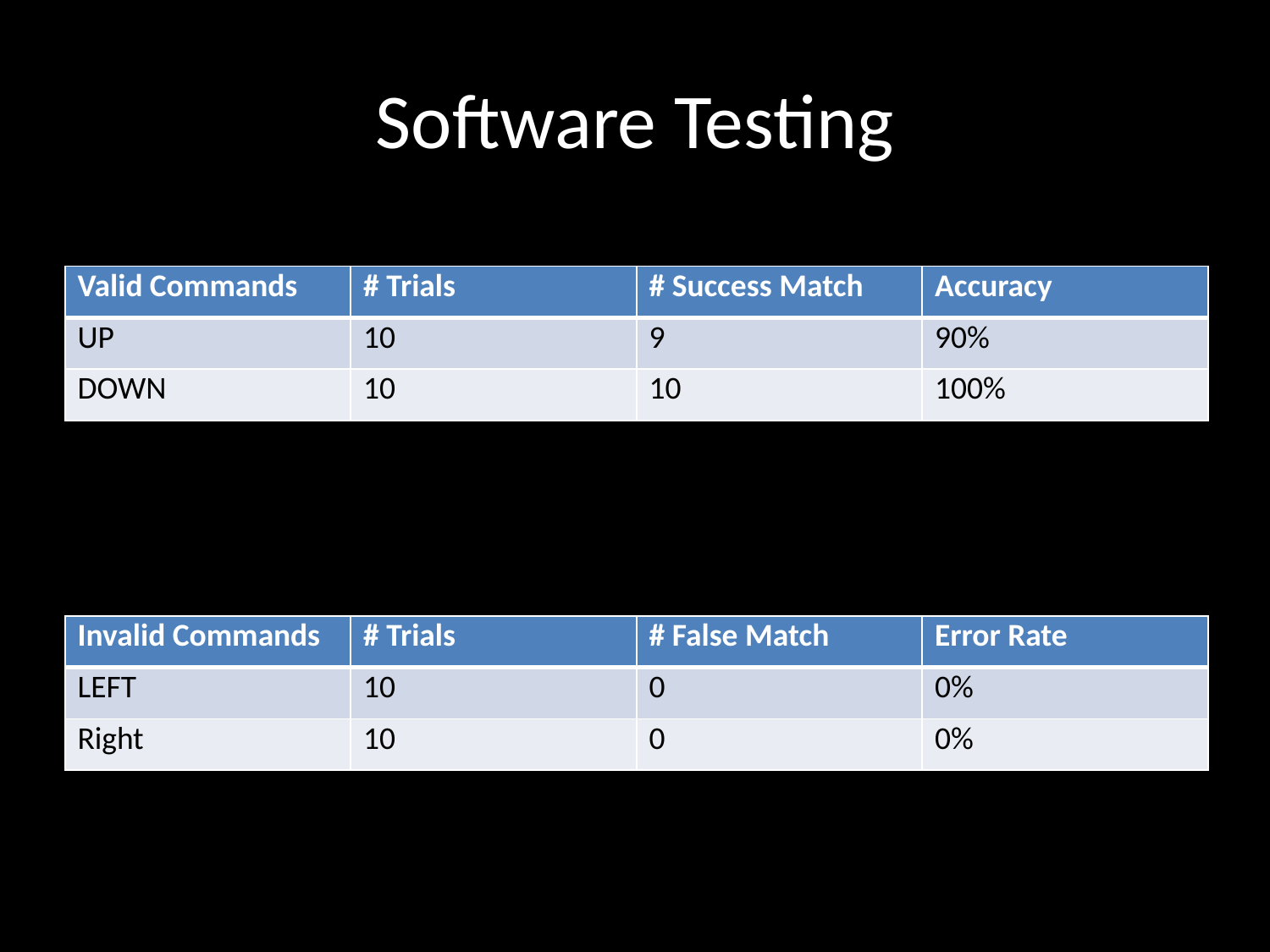

# Software Testing
| Valid Commands | # Trials | # Success Match | Accuracy |
| --- | --- | --- | --- |
| UP | 10 | 9 | 90% |
| DOWN | 10 | 10 | 100% |
| Invalid Commands | # Trials | # False Match | Error Rate |
| --- | --- | --- | --- |
| LEFT | 10 | 0 | 0% |
| Right | 10 | 0 | 0% |